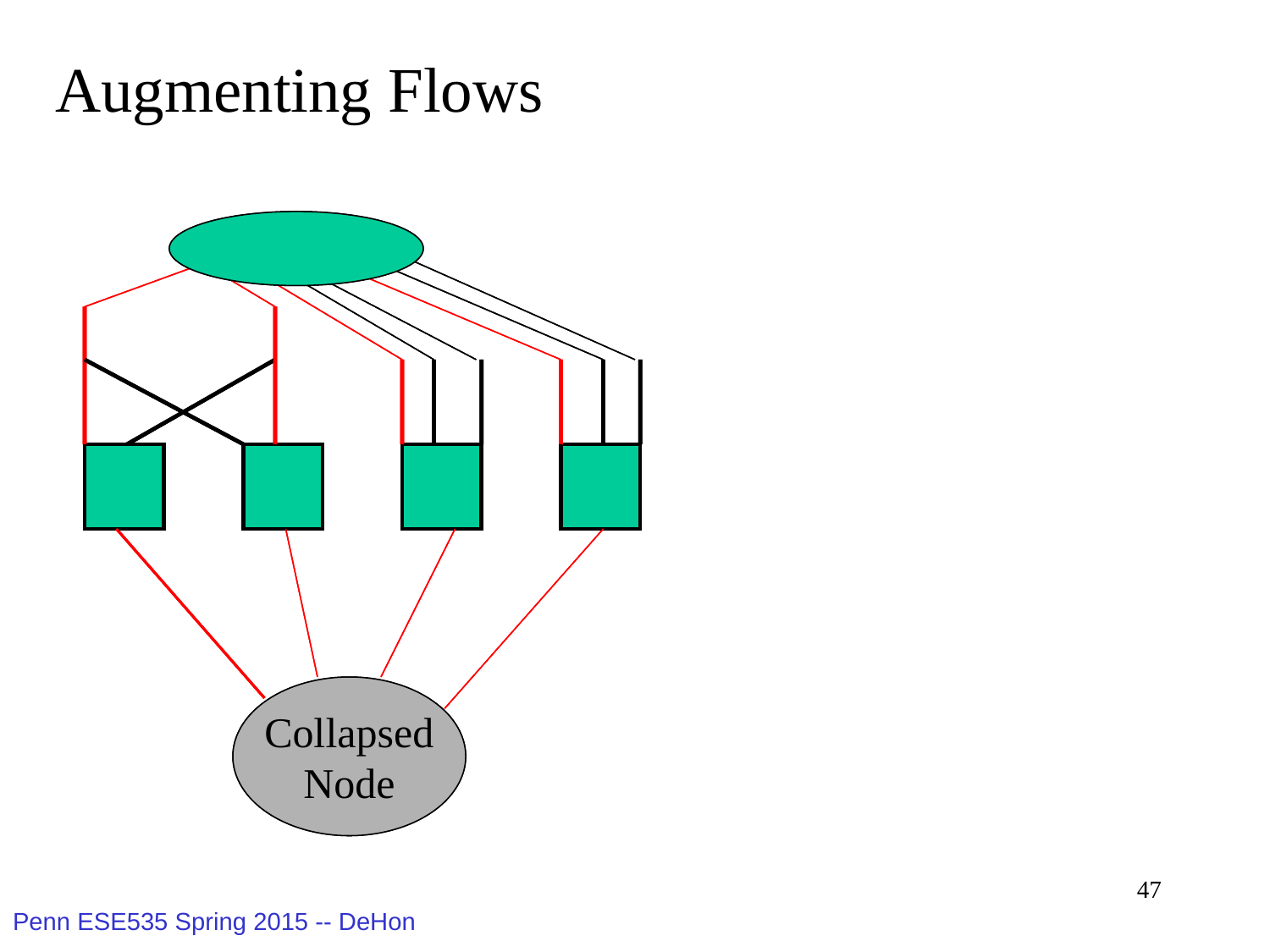

Augmenting Flows

Collapsed
Node

Collapsed
Node
47
Penn ESE535 Spring 2015 -- DeHon